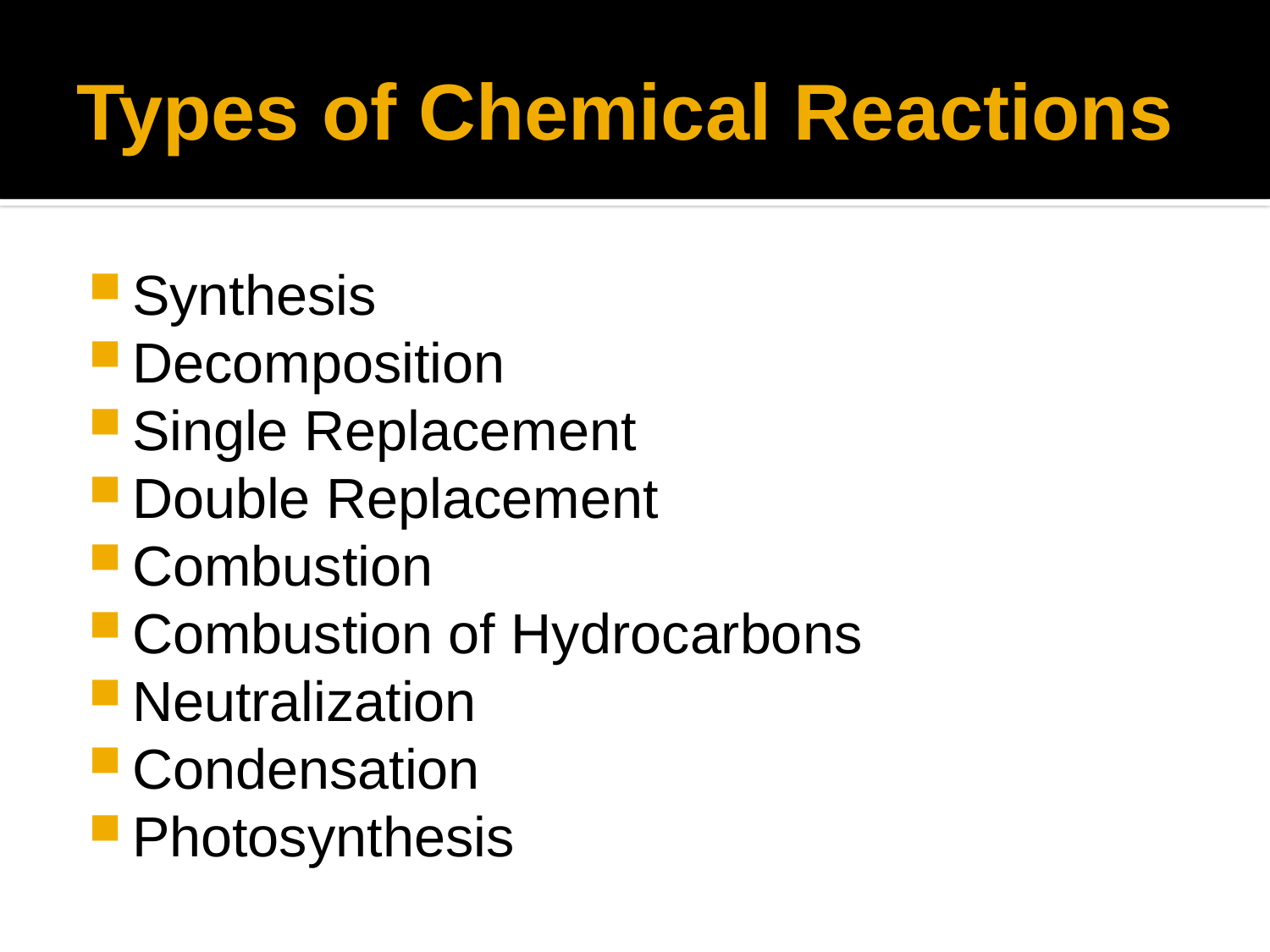

# Types of Chemical Reactions
Synthesis
Decomposition
Single Replacement
Double Replacement
Combustion
Combustion of Hydrocarbons
Neutralization
Condensation
Photosynthesis